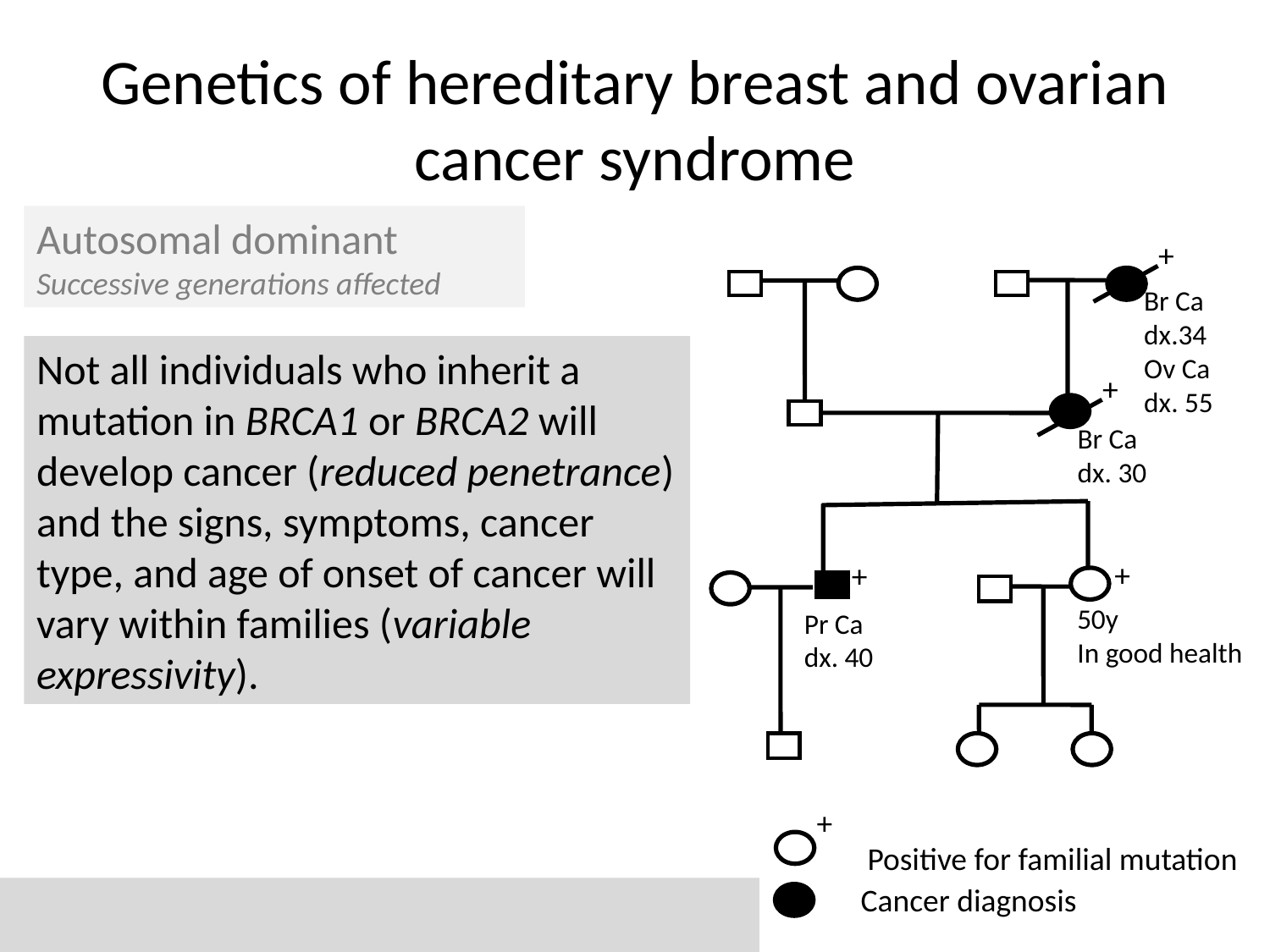

# Genetics of hereditary breast and ovarian cancer syndrome
Autosomal dominant
Successive generations affected
+

+

+
+

Br Ca dx.34
Ov Ca
dx. 55
Not all individuals who inherit a mutation in BRCA1 or BRCA2 will develop cancer (reduced penetrance) and the signs, symptoms, cancer type, and age of onset of cancer will vary within families (variable expressivity).
Br Ca
dx. 30
50y
In good health
Pr Ca
dx. 40

+

Positive for familial mutation
Cancer diagnosis